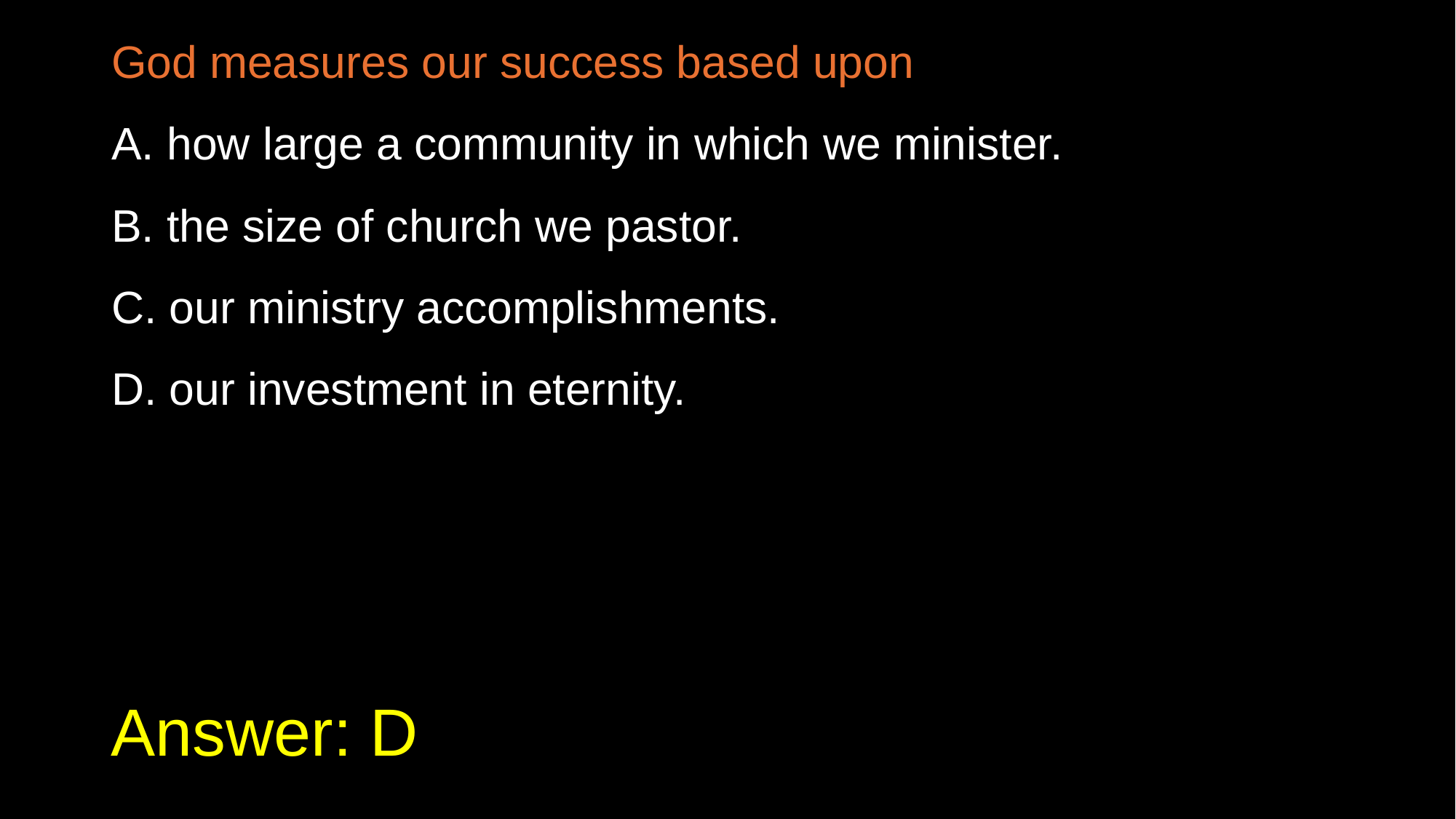

God measures our success based upon
A. how large a community in which we minister.
B. the size of church we pastor.
C. our ministry accomplishments.
D. our investment in eternity.
# Answer: D